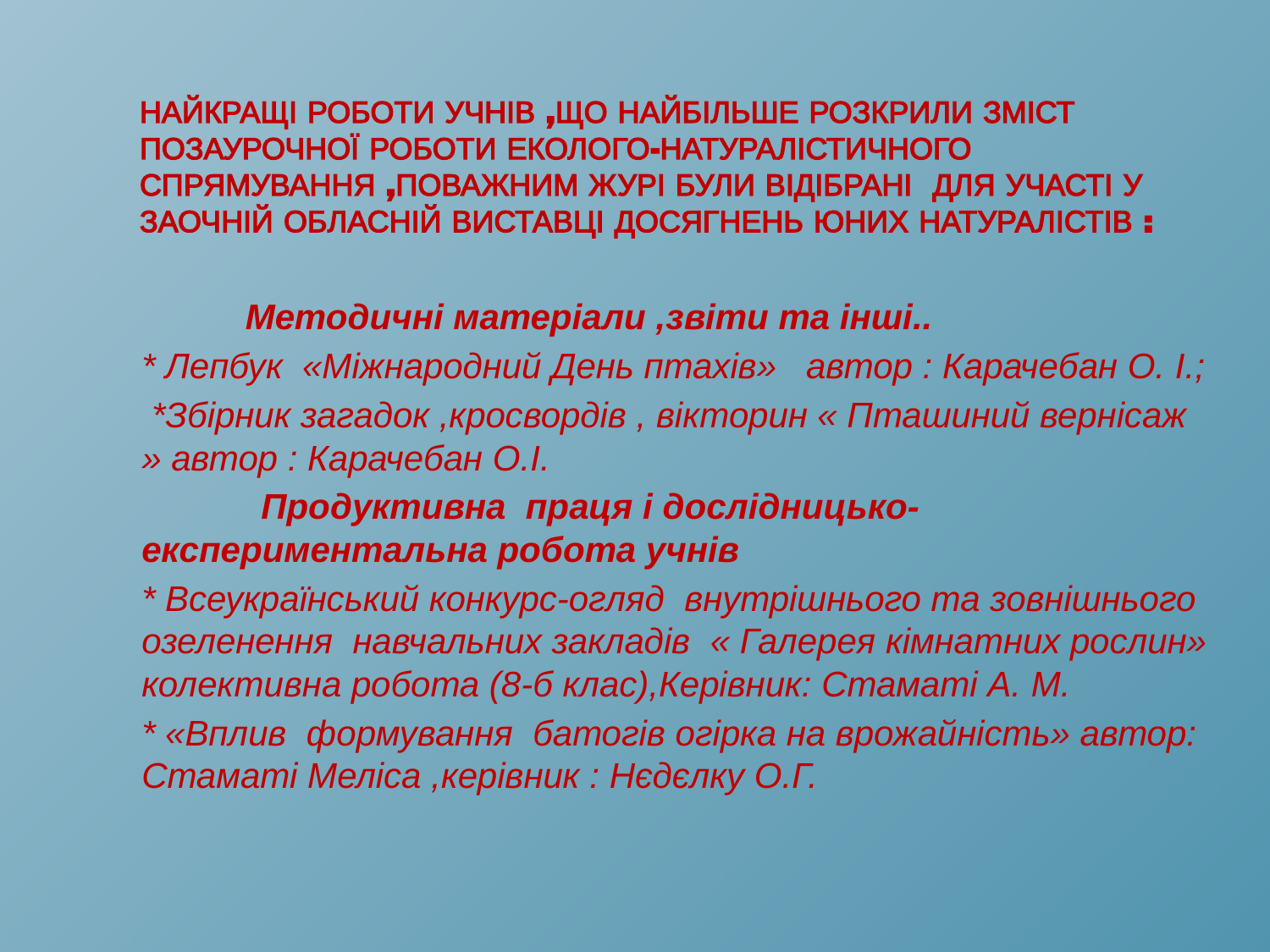

# НАЙКРАЩІ РОБОТИ УЧНІВ ,ЩО НАЙБІЛЬШЕ РОЗКРИЛИ ЗМІСТ ПОЗАУРОЧНОЇ РОБОТИ ЕКОЛОГО-НАТУРАЛІСТИЧНОГО СПРЯМУВАННЯ ,ПОВАЖНИМ ЖУРІ БУЛИ ВІДІБРАНІ  ДЛЯ УЧАСТІ У ЗАОЧНІЙ ОБЛАСНІЙ ВИСТАВЦІ ДОСЯГНЕНЬ ЮНИХ НАТУРАЛІСТІВ :
              Методичні матеріали ,звіти та інші..
* Лепбук  «Міжнародний День птахів»   автор : Карачебан О. І.;
 *Збірник загадок ,кросвордів , вікторин « Пташиний вернісаж » автор : Карачебан О.І.
            Продуктивна  праця і дослідницько-експериментальна робота учнів
* Всеукраїнський конкурс-огляд  внутрішнього та зовнішнього озеленення  навчальних закладів  « Галерея кімнатних рослин» колективна робота (8-б клас),Керівник: Стаматі А. М.
* «Вплив  формування  батогів огірка на врожайність» автор: Стаматі Меліса ,керівник : Нєдєлку О.Г.